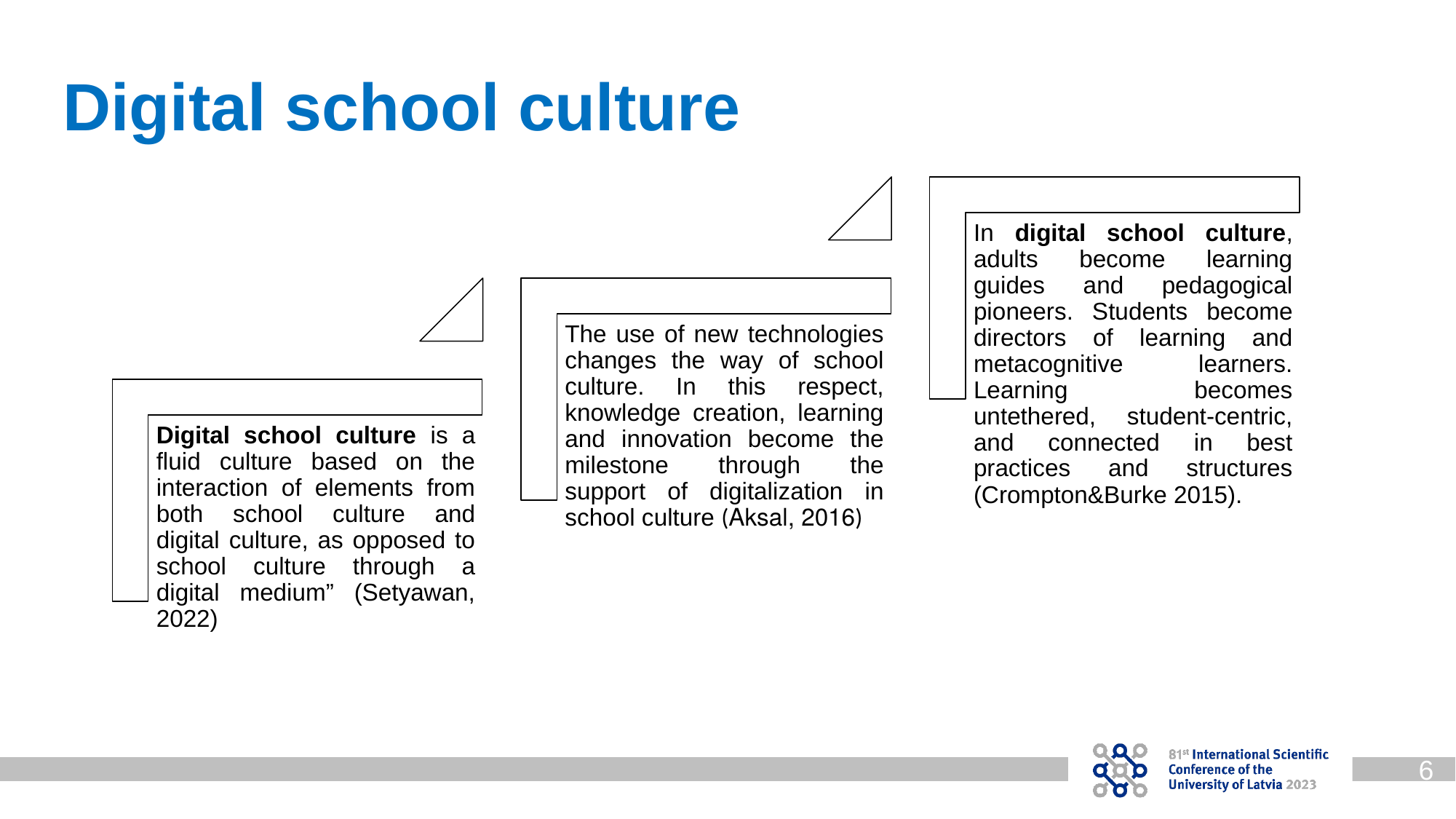

Digital school culture
Digital school culture is a fluid culture based on the interaction of elements from both school culture and digital culture, as opposed to school culture through a digital medium” (Setyawan, 2022)
The use of new technologies changes the way of school culture. In this respect, knowledge creation, learning and innovation become the milestone through the support of digitalization in school culture (Aksal, 2016)
In digital school culture, adults become learning guides and pedagogical pioneers. Students become directors of learning and metacognitive learners. Learning becomes untethered, student-centric, and connected in best practices and structures (Crompton&Burke 2015).
6